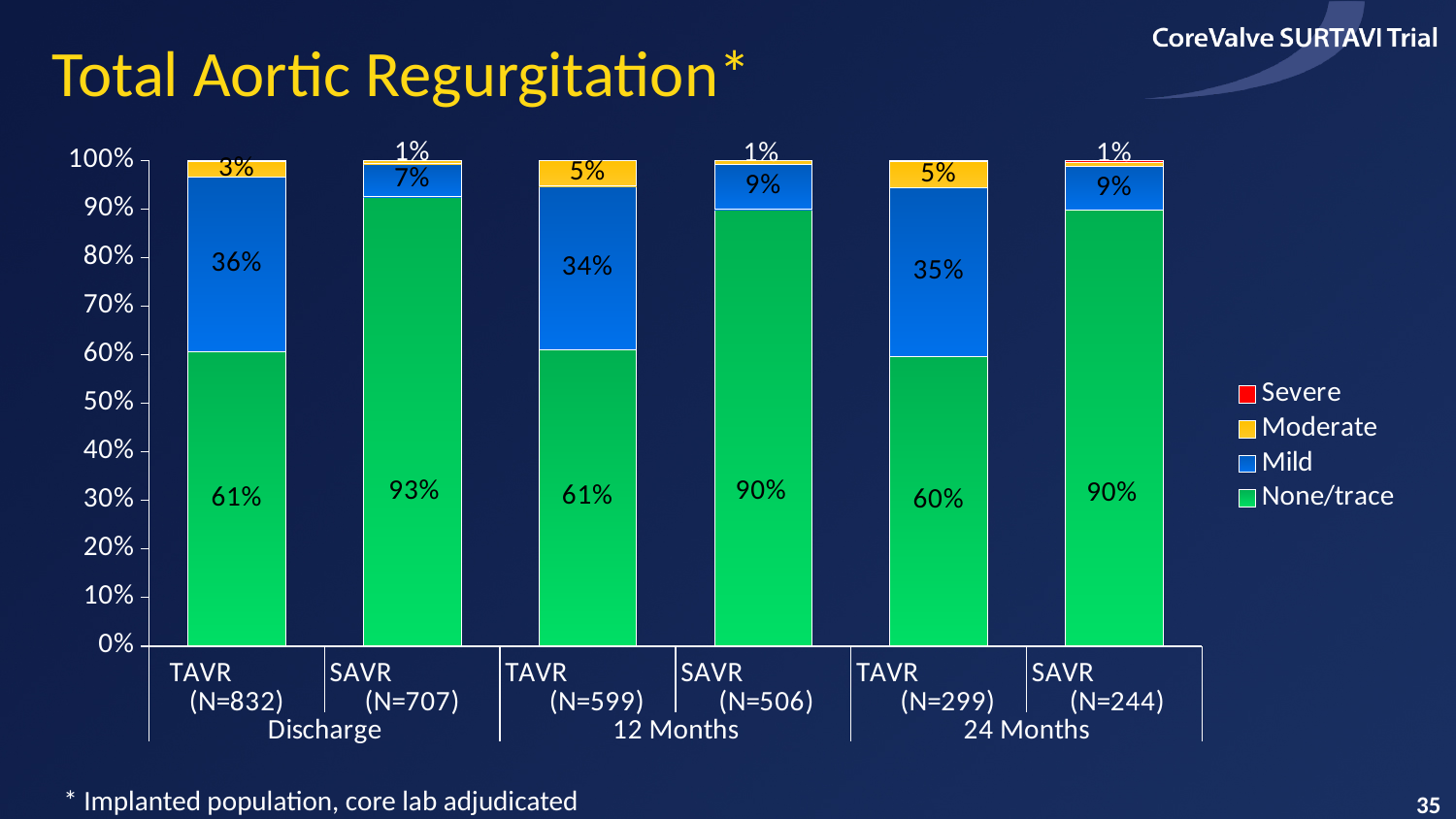

# Total Aortic Regurgitation*

### Chart

| Category | None/trace | Mild | Moderate | Severe |
|---|---|---|---|---|
| TAVR             (N=832) | 0.606 | 0.359 | 0.032 | 0.002 |
| SAVR                  (N=707) | 0.925 | 0.068 | 0.007 | 0.0 |
| TAVR                     (N=599) | 0.611 | 0.336 | 0.053 | 0.0 |
| SAVR                   (N=506) | 0.899 | 0.093 | 0.008 | 0.0 |
| TAVR                     (N=299) | 0.596 | 0.348 | 0.054 | 0.003 |
| SAVR                   (N=244) | 0.898 | 0.09 | 0.008 | 0.004 |
* Implanted population, core lab adjudicated
35